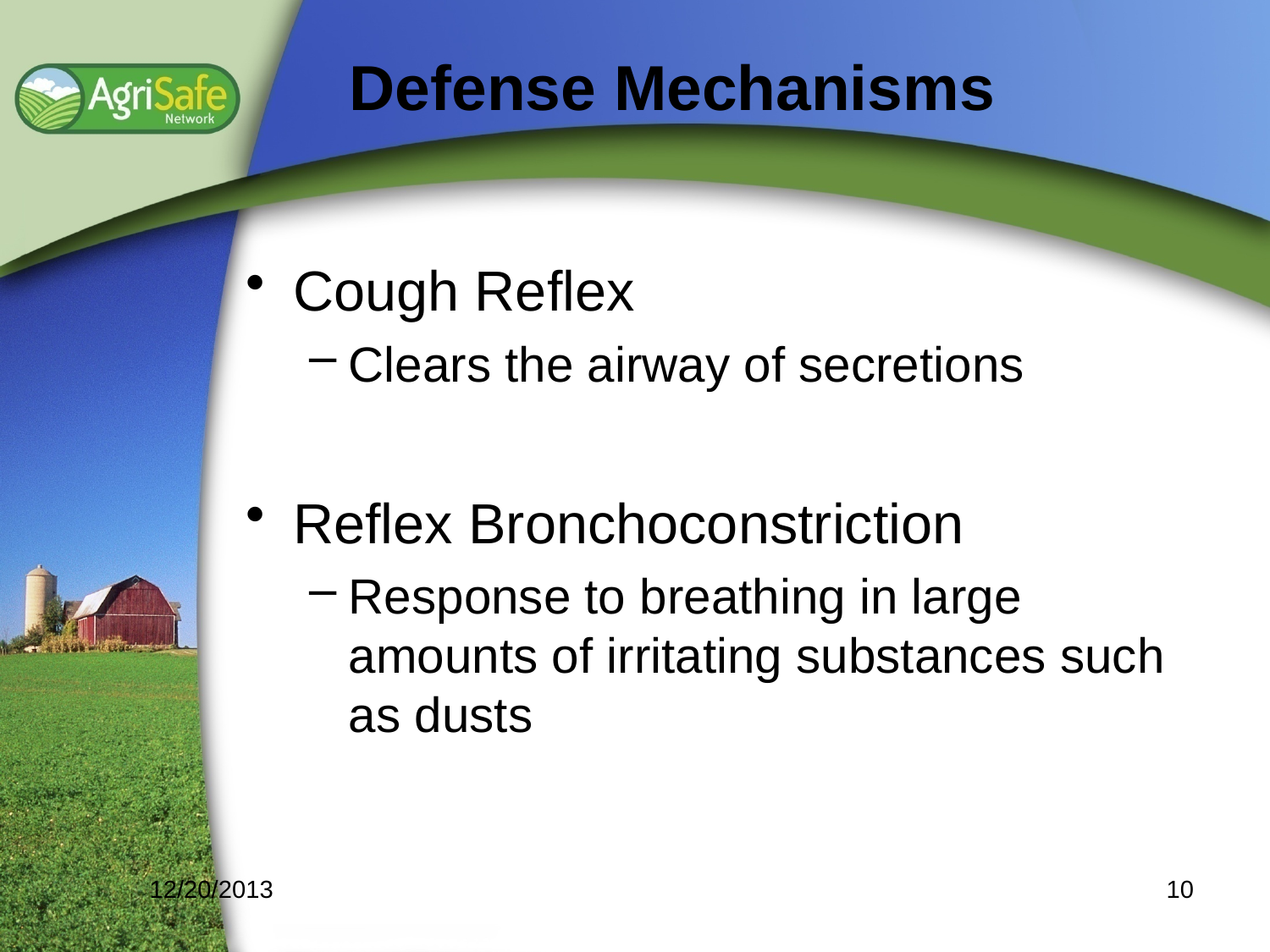

Defense Mechanisms
Cough Reflex
Clears the airway of secretions

Reflex Bronchoconstriction
Response to breathing in large amounts of irritating substances such as dusts

12/20/2013
10